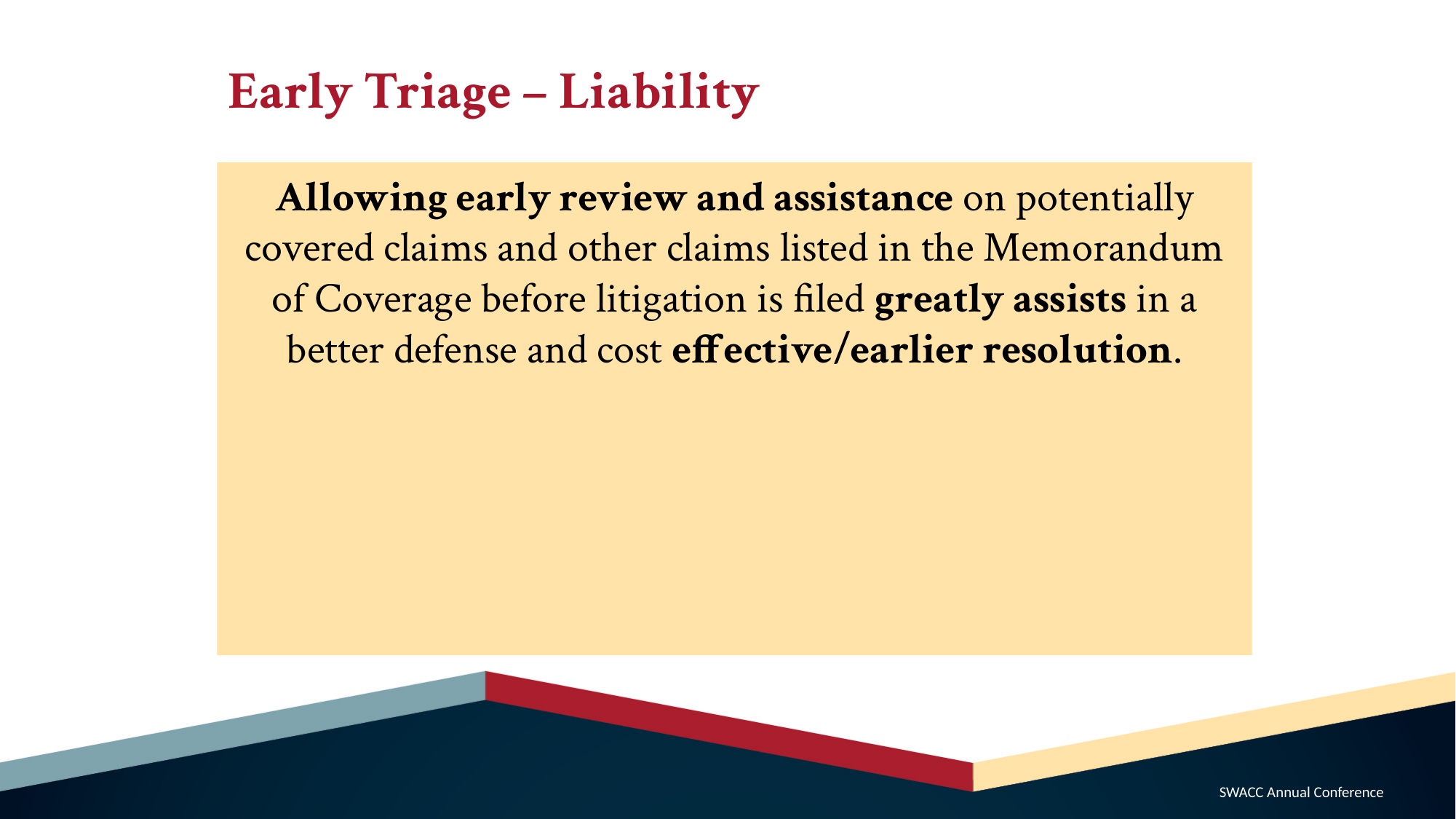

Early Triage – Liability
# Early Triage – Liability
Allowing early review and assistance on potentially covered claims and other claims listed in the Memorandum of Coverage before litigation is filed greatly assists in a better defense and cost effective/earlier resolution.